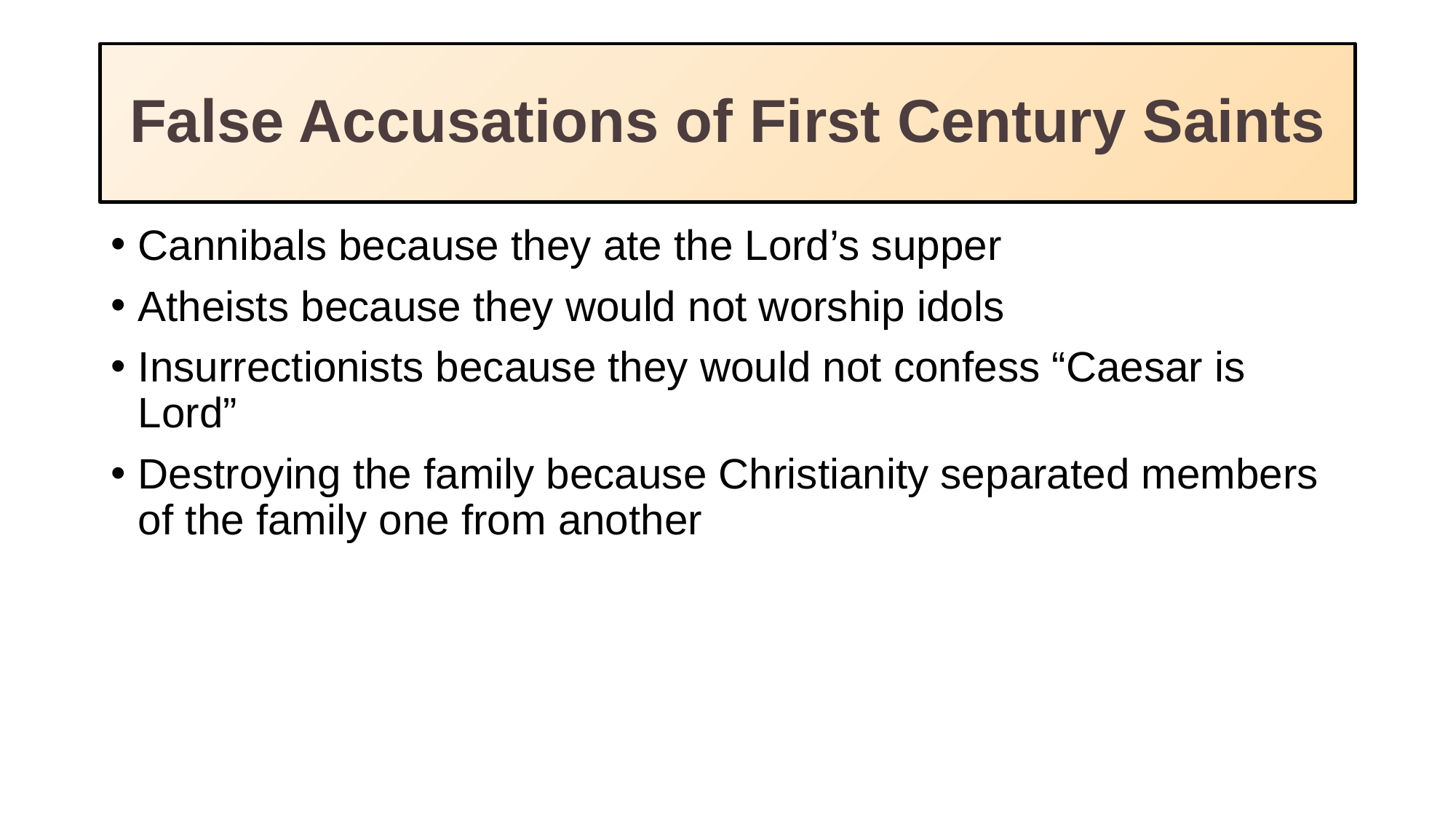

# False Accusations of First Century Saints
Cannibals because they ate the Lord’s supper
Atheists because they would not worship idols
Insurrectionists because they would not confess “Caesar is Lord”
Destroying the family because Christianity separated members of the family one from another